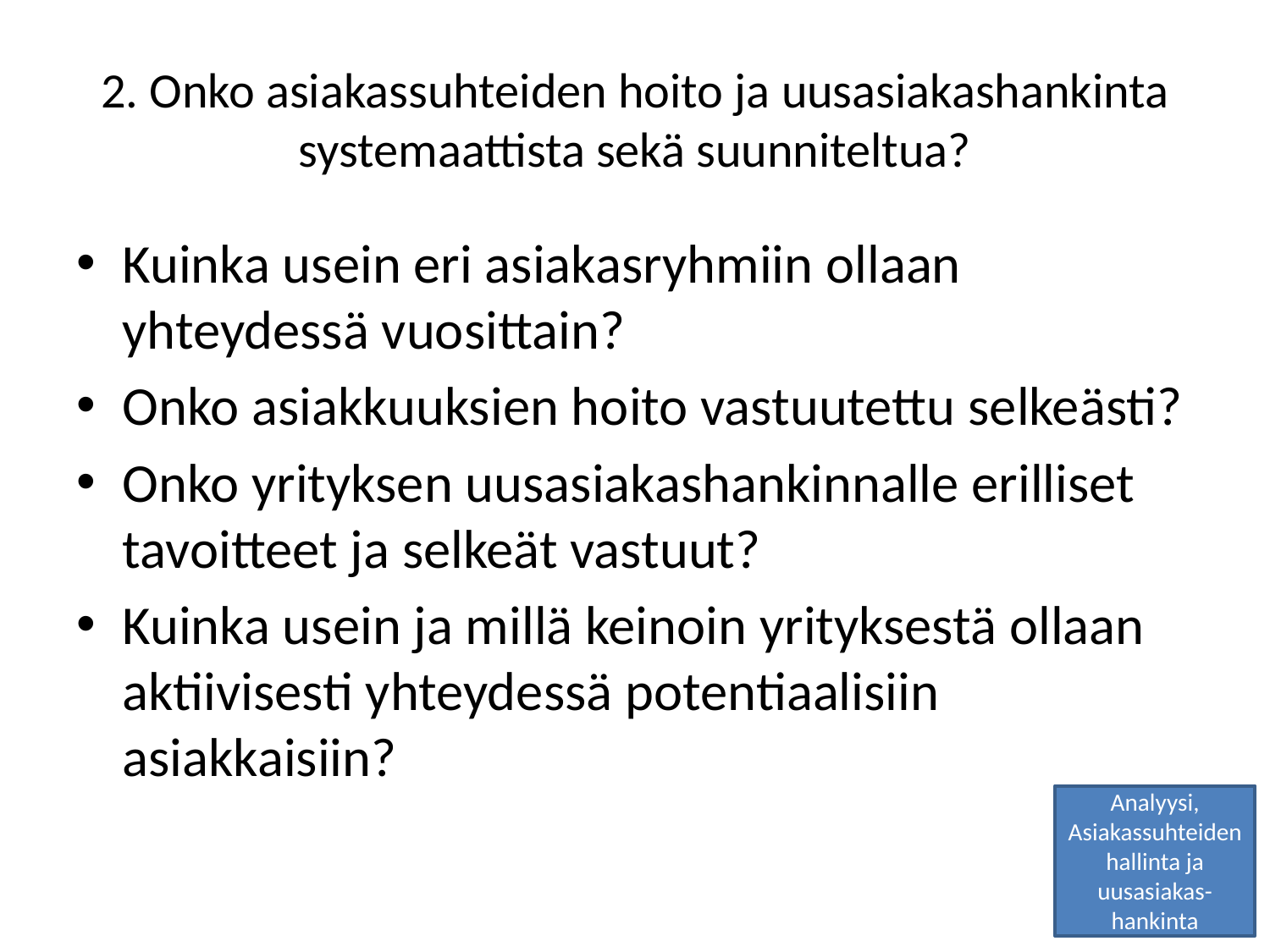

# 2. Onko asiakassuhteiden hoito ja uusasiakashankinta systemaattista sekä suunniteltua?
Kuinka usein eri asiakasryhmiin ollaan yhteydessä vuosittain?
Onko asiakkuuksien hoito vastuutettu selkeästi?
Onko yrityksen uusasiakashankinnalle erilliset tavoitteet ja selkeät vastuut?
Kuinka usein ja millä keinoin yrityksestä ollaan aktiivisesti yhteydessä potentiaalisiin asiakkaisiin?

Analyysi, Asiakassuhteiden hallinta ja uusasiakas-hankinta